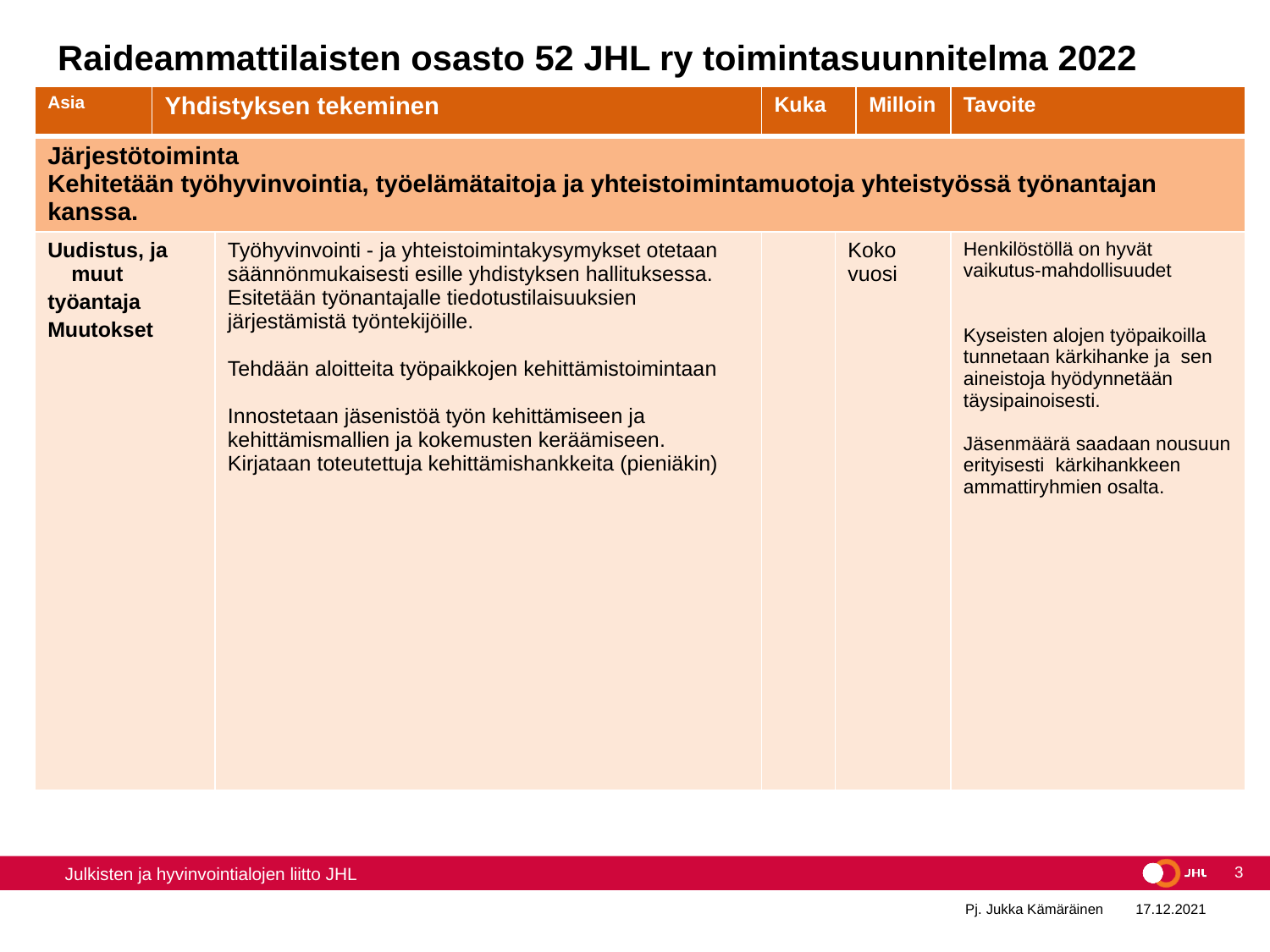

# Raideammattilaisten osasto 52 JHL ry toimintasuunnitelma 2022
| Asia | Yhdistyksen tekeminen |  | Kuka |  | Milloin | Tavoite |
| --- | --- | --- | --- | --- | --- | --- |
| Järjestötoiminta Kehitetään työhyvinvointia, työelämätaitoja ja yhteistoimintamuotoja yhteistyössä työnantajan kanssa. |  |  |  |  |  |  |
| Uudistus, ja muut työantaja Muutokset |  | Työhyvinvointi - ja yhteistoimintakysymykset otetaan säännönmukaisesti esille yhdistyksen hallituksessa. Esitetään työnantajalle tiedotustilaisuuksien järjestämistä työntekijöille. Tehdään aloitteita työpaikkojen kehittämistoimintaan Innostetaan jäsenistöä työn kehittämiseen ja kehittämismallien ja kokemusten keräämiseen. Kirjataan toteutettuja kehittämishankkeita (pieniäkin) |  | Koko vuosi |  | Henkilöstöllä on hyvät vaikutus-mahdollisuudet Kyseisten alojen työpaikoilla tunnetaan kärkihanke ja sen aineistoja hyödynnetään täysipainoisesti. Jäsenmäärä saadaan nousuun erityisesti kärkihankkeen ammattiryhmien osalta. |
3
Pj. Jukka Kämäräinen
17.12.2021